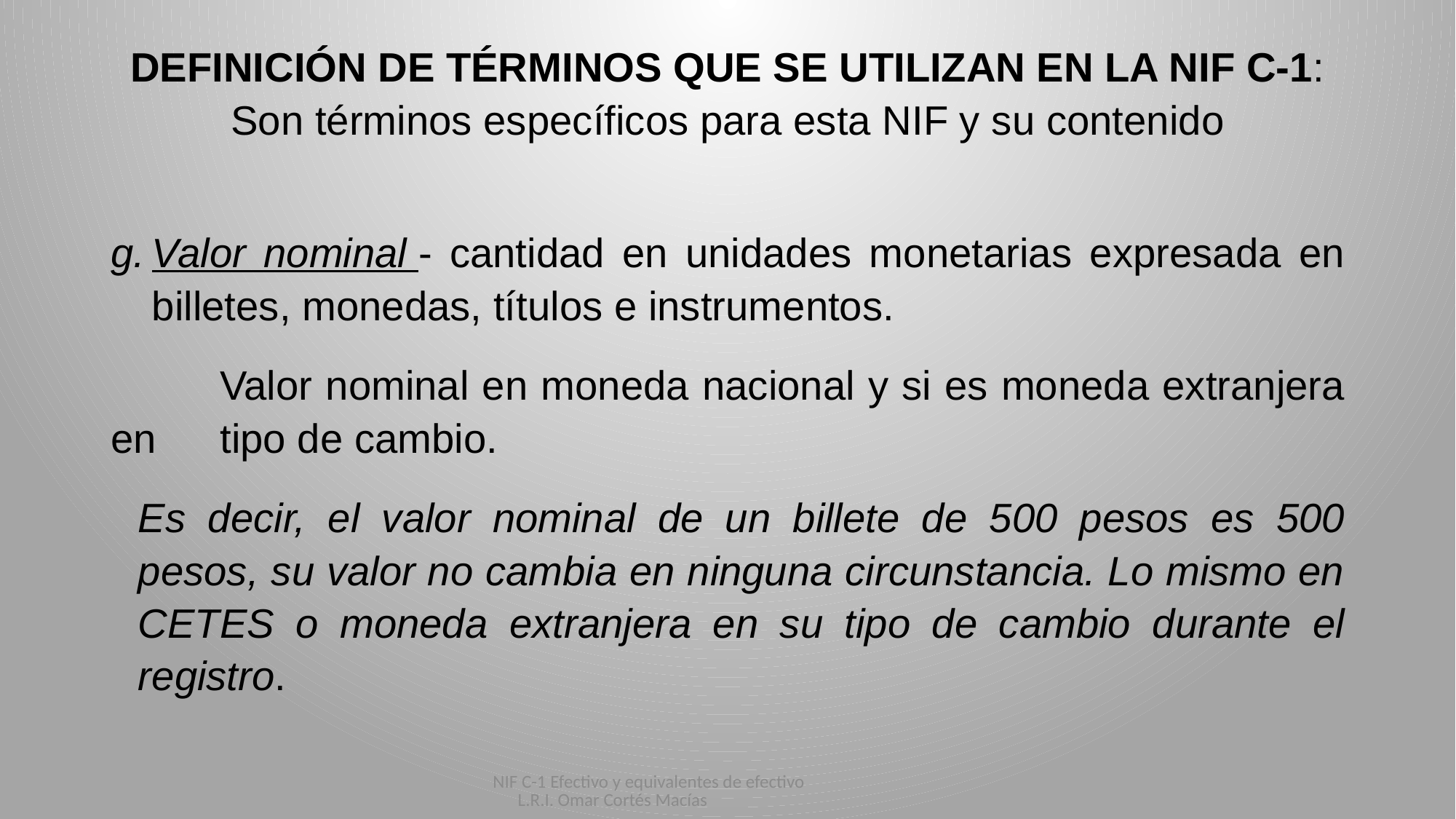

# DEFINICIÓN DE TÉRMINOS QUE SE UTILIZAN EN LA NIF C-1: Son términos específicos para esta NIF y su contenido
Valor nominal - cantidad en unidades monetarias expresada en billetes, monedas, títulos e instrumentos.
	Valor nominal en moneda nacional y si es moneda extranjera en 	tipo de cambio.
Es decir, el valor nominal de un billete de 500 pesos es 500 pesos, su valor no cambia en ninguna circunstancia. Lo mismo en CETES o moneda extranjera en su tipo de cambio durante el registro.

NIF C-1 Efectivo y equivalentes de efectivo                                           L.R.I. Omar Cortés Macías